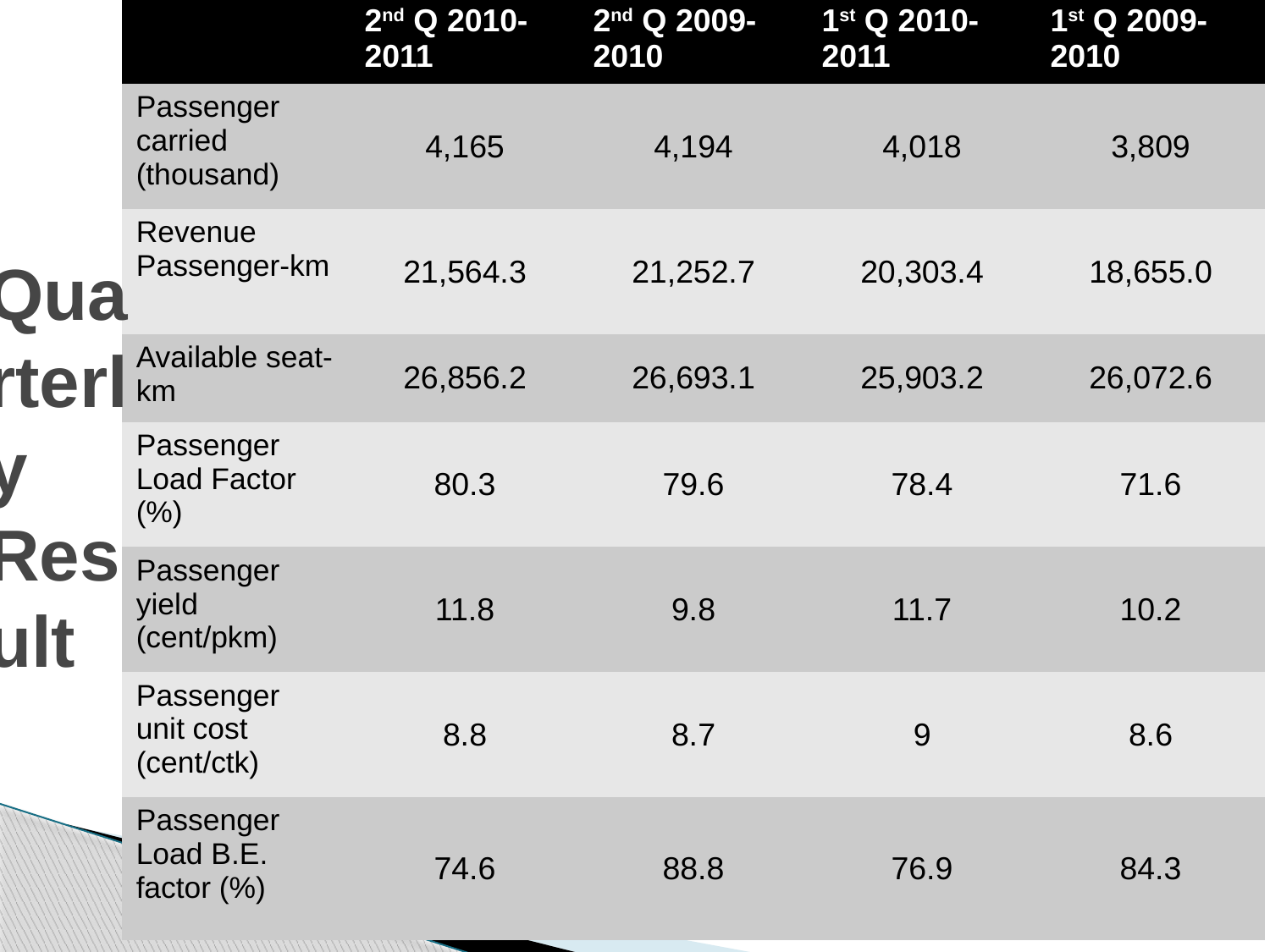

|  | 2nd Q 2010-2011 | 2nd Q 2009-2010 | 1st Q 2010-2011 | 1st Q 2009-2010 |
| --- | --- | --- | --- | --- |
| Passenger carried (thousand) | 4,165 | 4,194 | 4,018 | 3,809 |
| Revenue Passenger-km | 21,564.3 | 21,252.7 | 20,303.4 | 18,655.0 |
| Available seat-km | 26,856.2 | 26,693.1 | 25,903.2 | 26,072.6 |
| Passenger Load Factor (%) | 80.3 | 79.6 | 78.4 | 71.6 |
| Passenger yield (cent/pkm) | 11.8 | 9.8 | 11.7 | 10.2 |
| Passenger unit cost (cent/ctk) | 8.8 | 8.7 | 9 | 8.6 |
| Passenger Load B.E. factor (%) | 74.6 | 88.8 | 76.9 | 84.3 |
# Quarterly Result